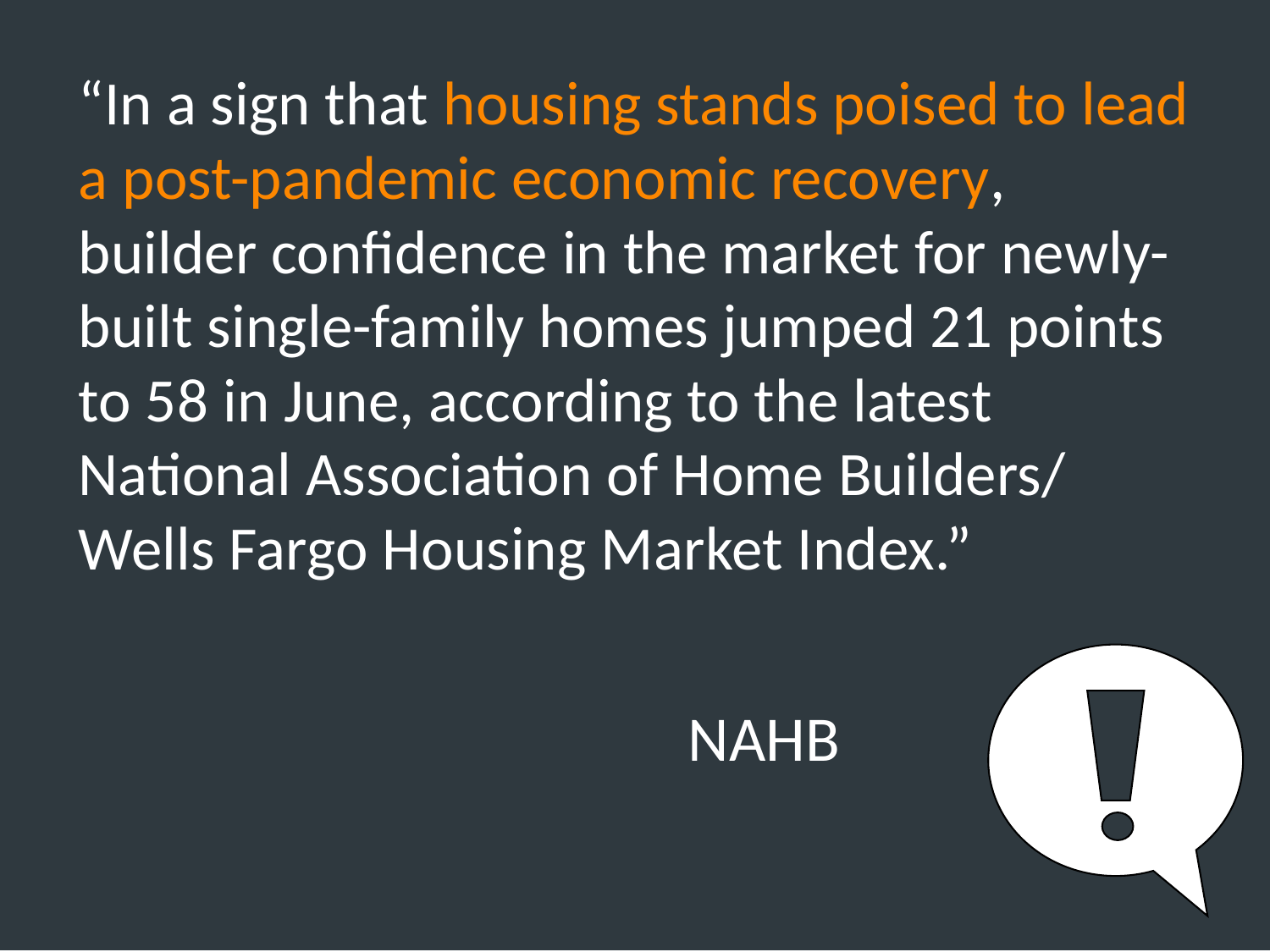

“In a sign that housing stands poised to lead a post-pandemic economic recovery, builder confidence in the market for newly-built single-family homes jumped 21 points to 58 in June, according to the latest National Association of Home Builders/ Wells Fargo Housing Market Index.”

NAHB